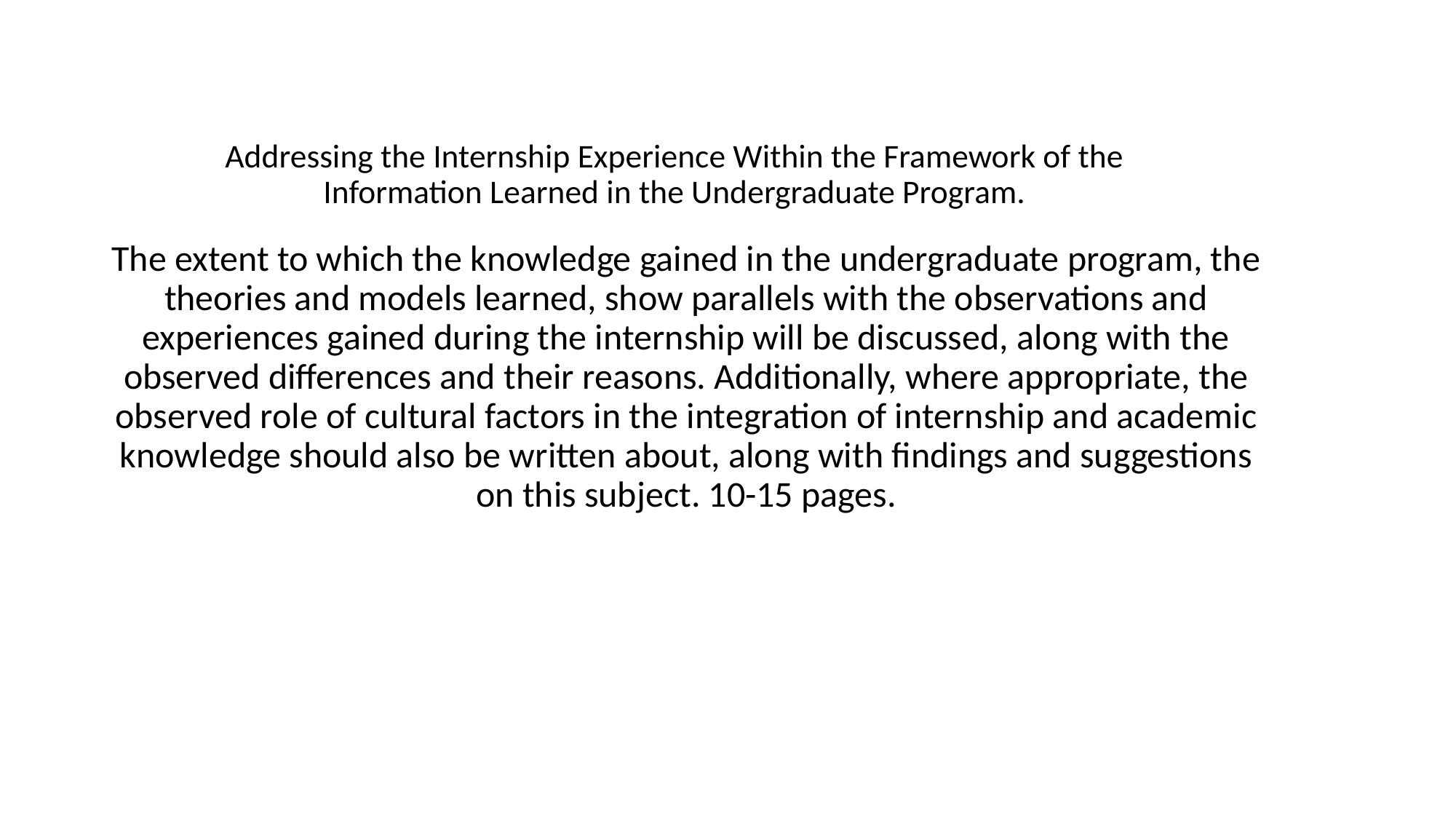

# Addressing the Internship Experience Within the Framework of the Information Learned in the Undergraduate Program.
The extent to which the knowledge gained in the undergraduate program, the theories and models learned, show parallels with the observations and experiences gained during the internship will be discussed, along with the observed differences and their reasons. Additionally, where appropriate, the observed role of cultural factors in the integration of internship and academic knowledge should also be written about, along with findings and suggestions on this subject. 10-15 pages.